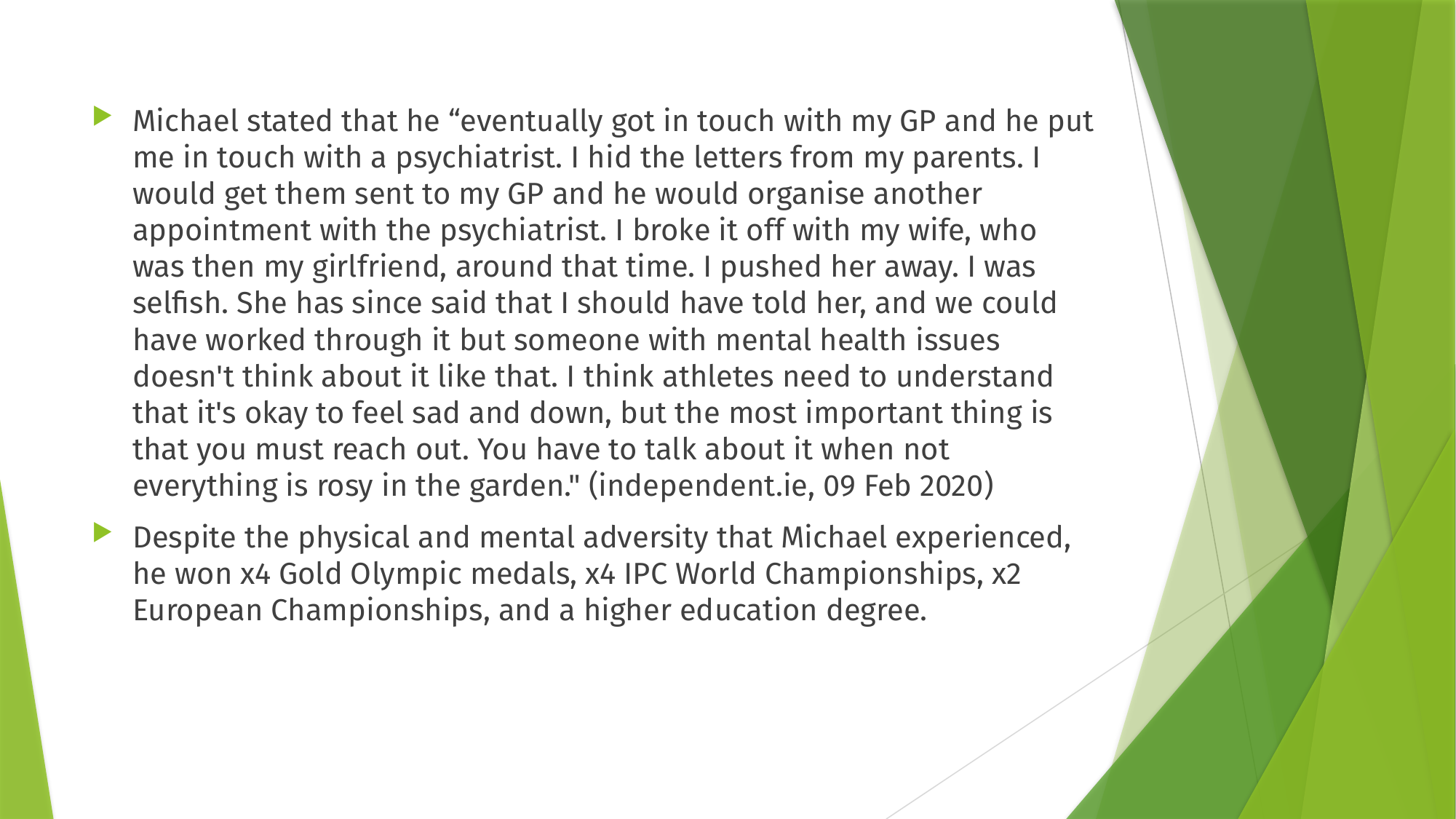

Michael stated that he “eventually got in touch with my GP and he put me in touch with a psychiatrist. I hid the letters from my parents. I would get them sent to my GP and he would organise another appointment with the psychiatrist. I broke it off with my wife, who was then my girlfriend, around that time. I pushed her away. I was selfish. She has since said that I should have told her, and we could have worked through it but someone with mental health issues doesn't think about it like that. I think athletes need to understand that it's okay to feel sad and down, but the most important thing is that you must reach out. You have to talk about it when not everything is rosy in the garden." (independent.ie, 09 Feb 2020)
Despite the physical and mental adversity that Michael experienced, he won x4 Gold Olympic medals, x4 IPC World Championships, x2 European Championships, and a higher education degree.